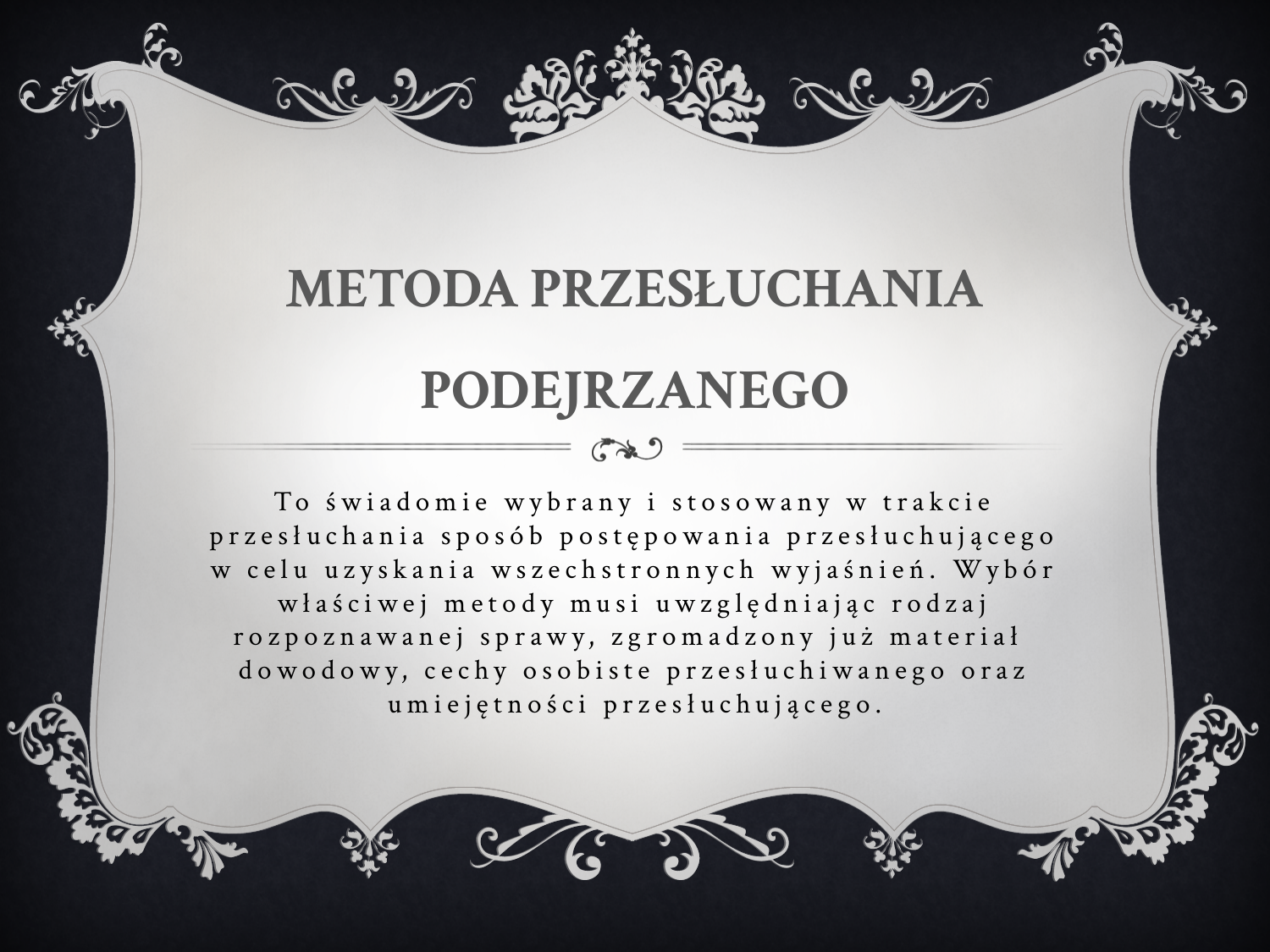

METODA PRZESŁUCHANIA PODEJRZANEGO
# To świadomie wybrany i stosowany w trakcie przesłuchania sposób postępowania przesłuchującego w celu uzyskania wszechstronnych wyjaśnień. Wybór właściwej metody musi uwzględniając rodzaj rozpoznawanej sprawy, zgromadzony już materiał  dowodowy, cechy osobiste przesłuchiwanego oraz umiejętności przesłuchującego.